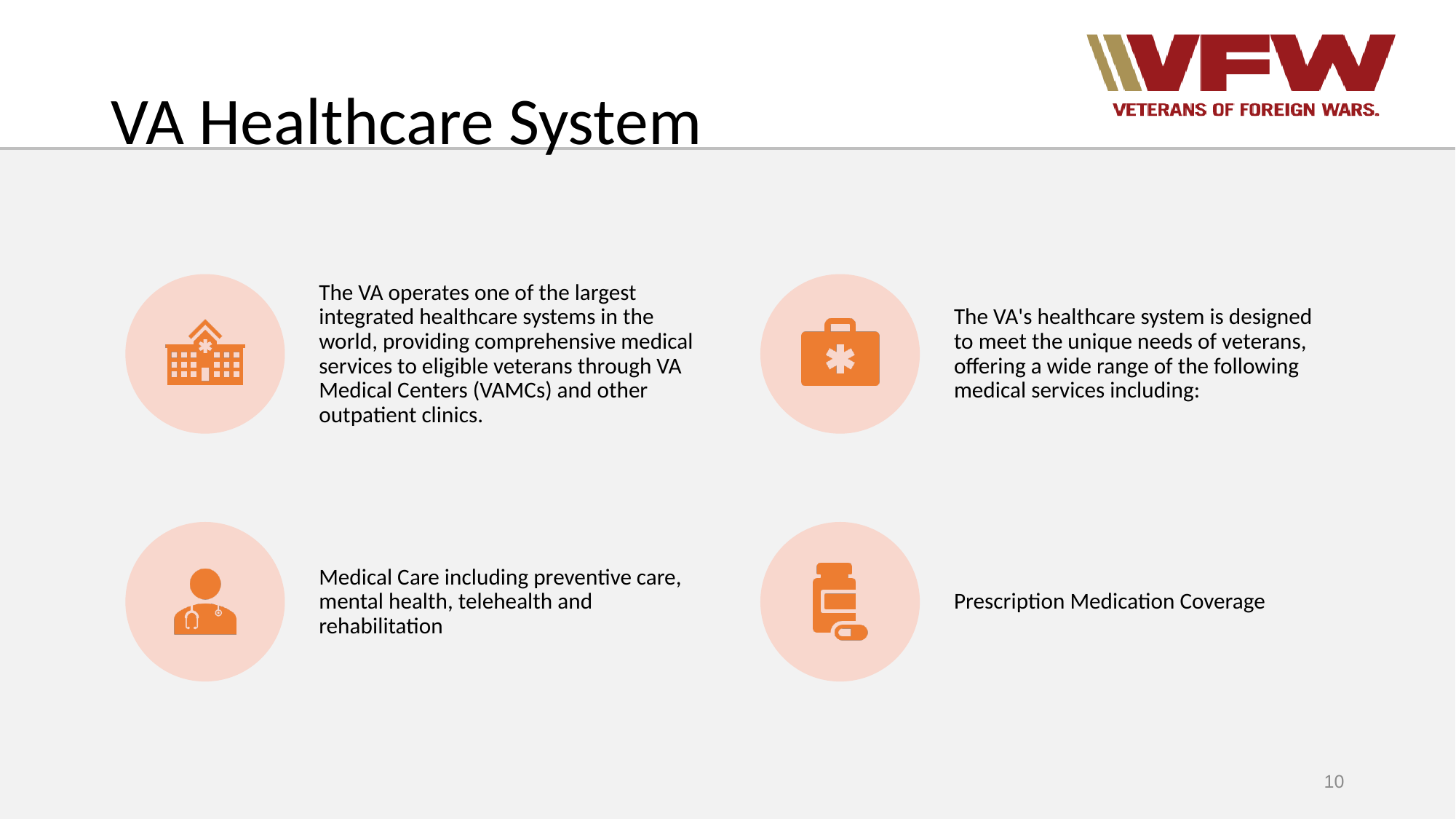

# VA Healthcare System
The VA operates one of the largest integrated healthcare systems in the world, providing comprehensive medical services to eligible veterans through VA Medical Centers (VAMCs) and other outpatient clinics.
The VA's healthcare system is designed to meet the unique needs of veterans, offering a wide range of the following medical services including:
Medical Care including preventive care, mental health, telehealth and rehabilitation
Prescription Medication Coverage
10